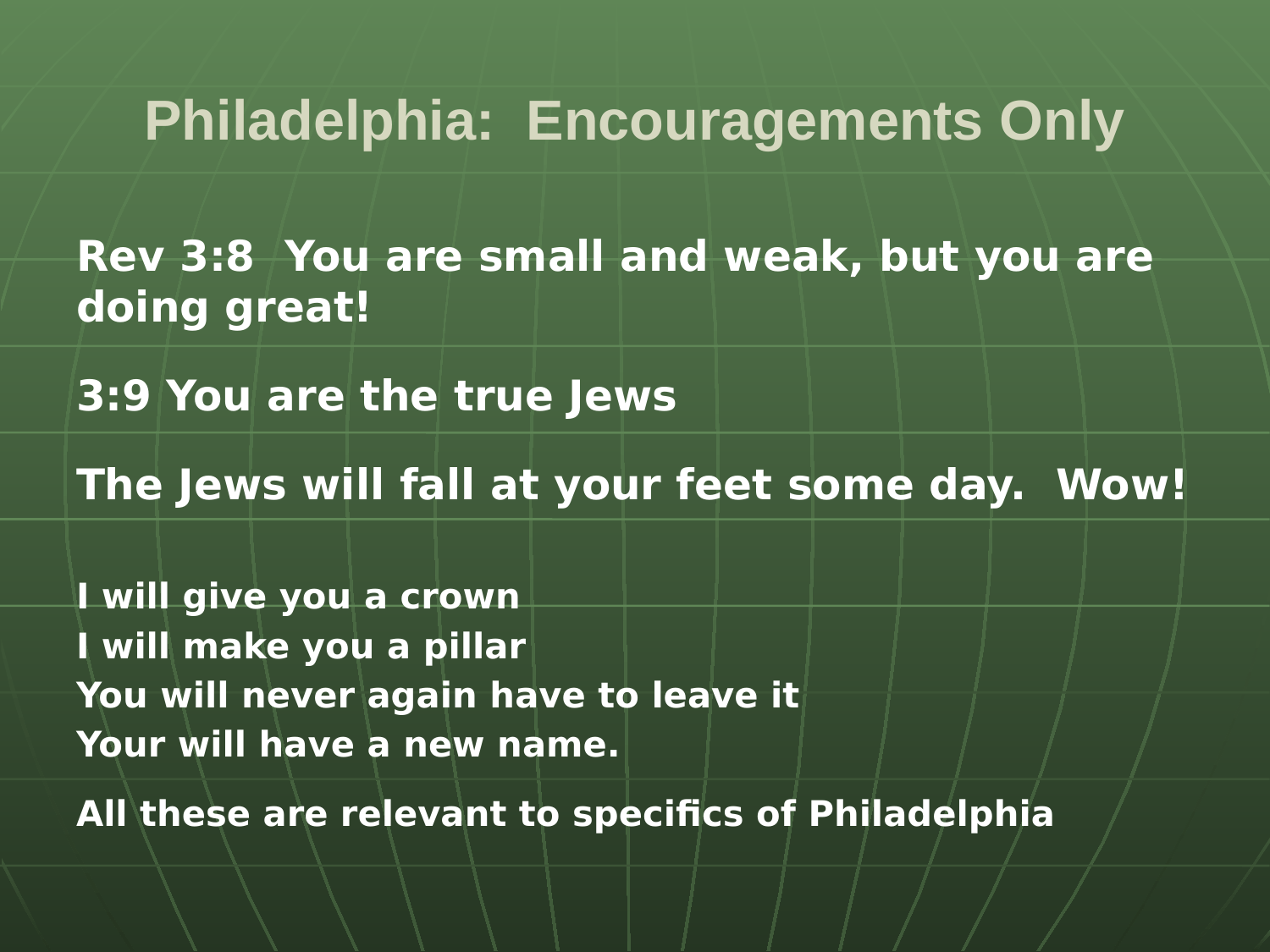

# Philadelphia:  Encouragements Only
Rev 3:8  You are small and weak, but you are doing great!

3:9 You are the true Jews

The Jews will fall at your feet some day.  Wow!

I will give you a crown
I will make you a pillar
You will never again have to leave it
Your will have a new name.

All these are relevant to specifics of Philadelphia